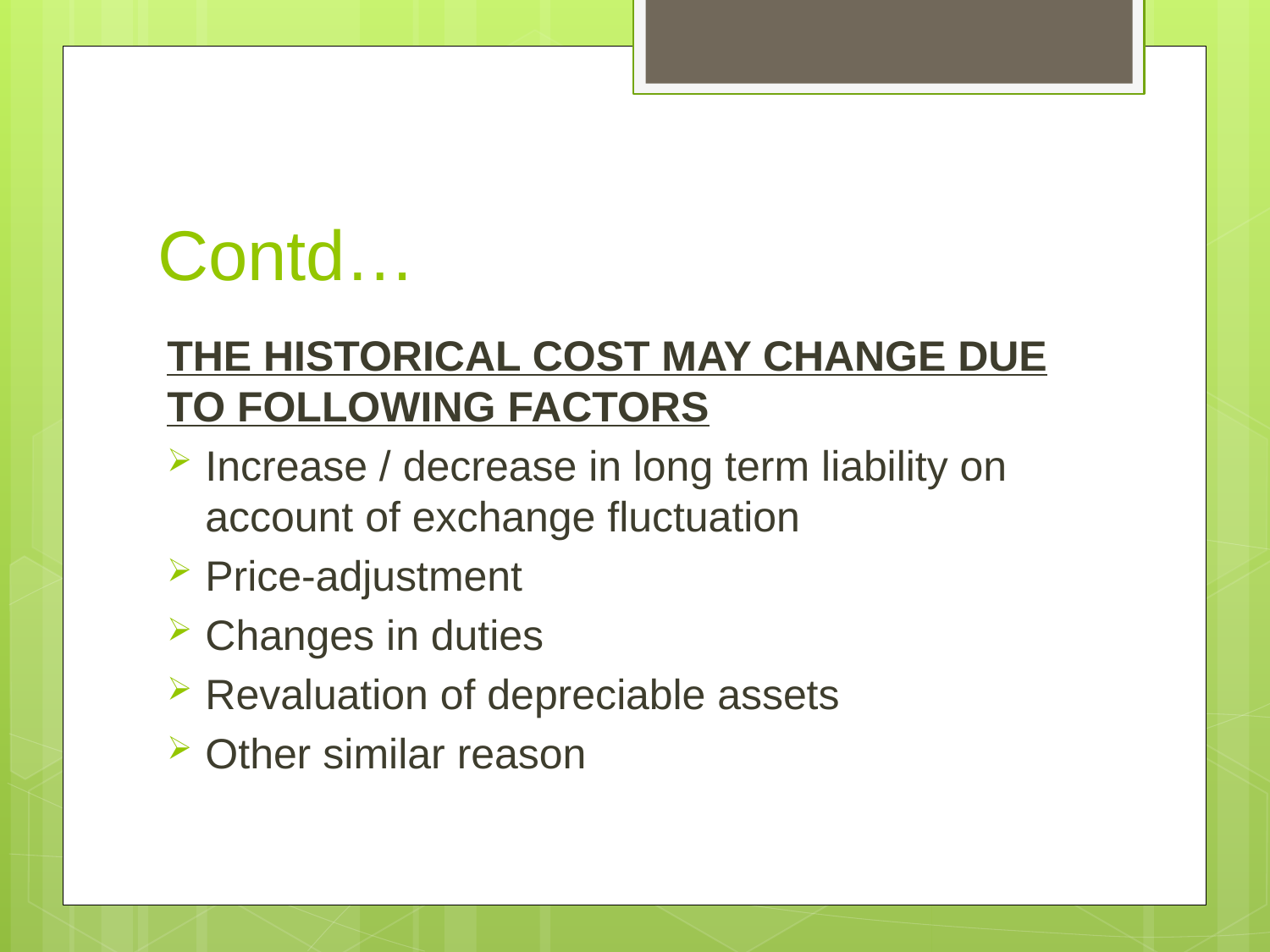

# Contd…
THE HISTORICAL COST MAY CHANGE DUE TO FOLLOWING FACTORS
Increase / decrease in long term liability on account of exchange fluctuation
Price-adjustment
Changes in duties
Revaluation of depreciable assets
Other similar reason